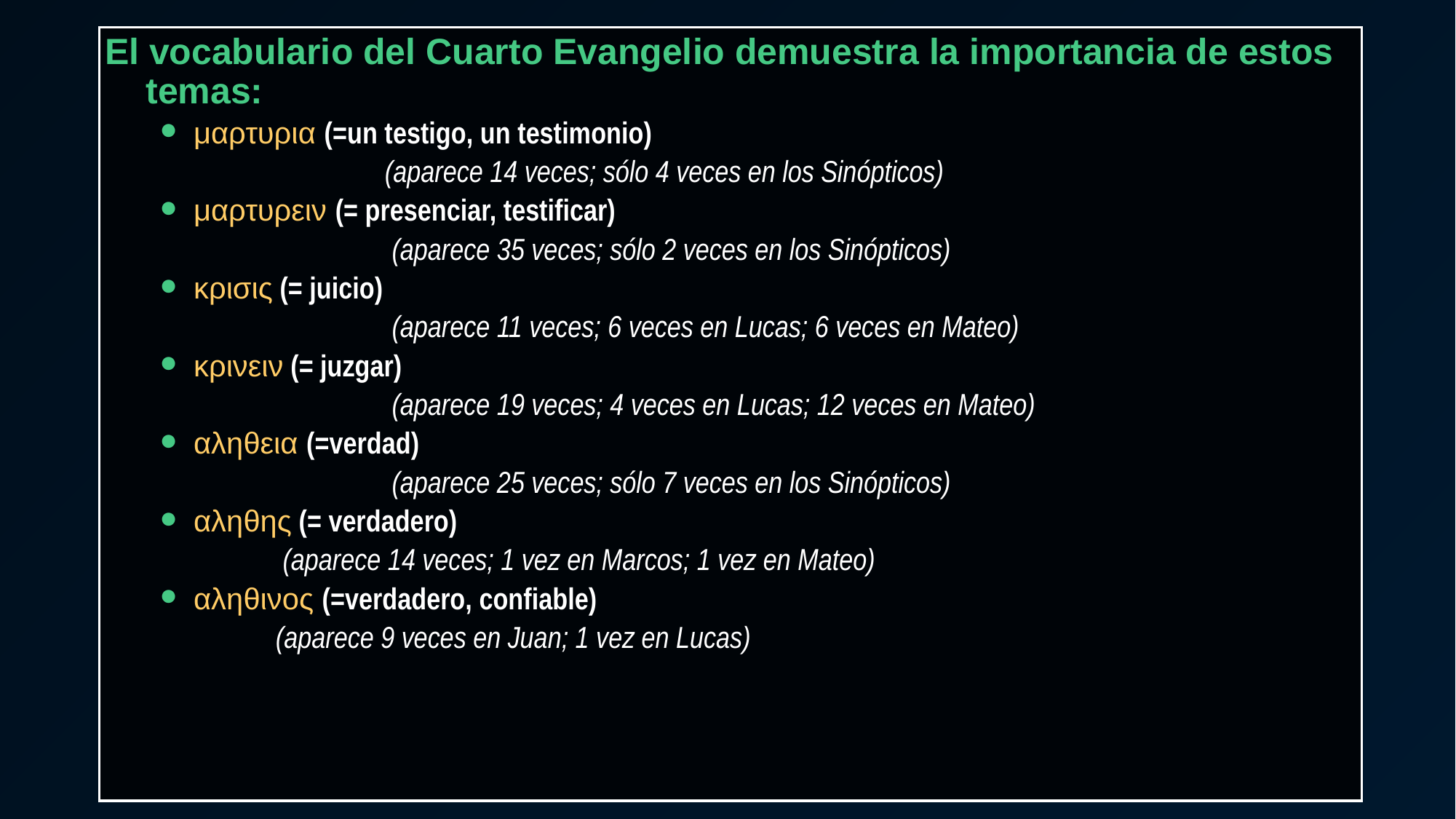

El vocabulario del Cuarto Evangelio demuestra la importancia de estos temas:
μαρτυρια (=un testigo, un testimonio)
		    (aparece 14 veces; sólo 4 veces en los Sinópticos)
μαρτυρειν (= presenciar, testificar)
		     (aparece 35 veces; sólo 2 veces en los Sinópticos)
κρισις (= juicio)
		     (aparece 11 veces; 6 veces en Lucas; 6 veces en Mateo)
κρινειν (= juzgar)
		     (aparece 19 veces; 4 veces en Lucas; 12 veces en Mateo)
αληθεια (=verdad)
		     (aparece 25 veces; sólo 7 veces en los Sinópticos)
αληθης (= verdadero)
	     (aparece 14 veces; 1 vez en Marcos; 1 vez en Mateo)
αληθινος (=verdadero, confiable)
	    (aparece 9 veces en Juan; 1 vez en Lucas)
207